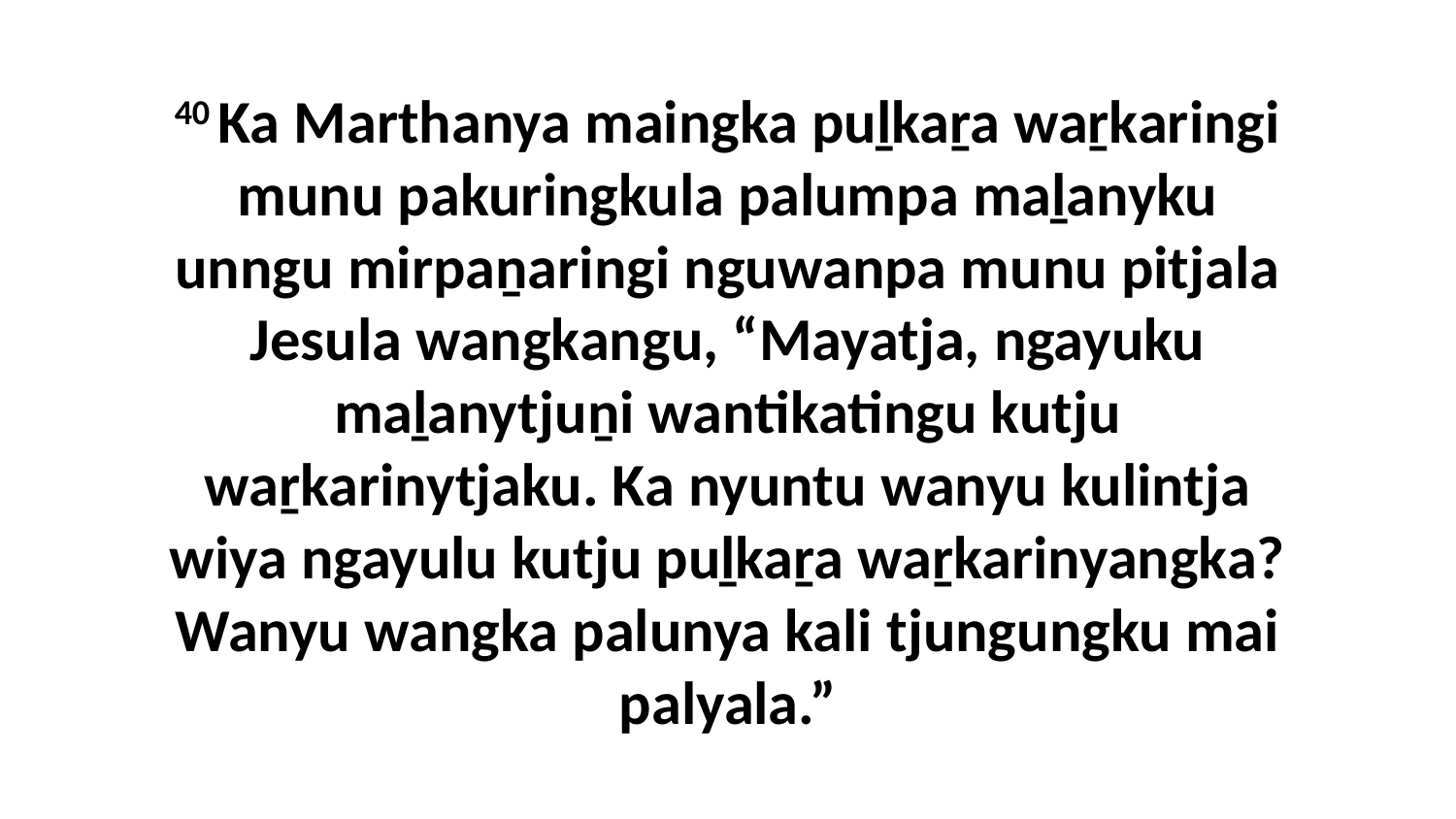

40 Ka Marthanya maingka puḻkaṟa waṟkaringi munu pakuringkula palumpa maḻanyku unngu mirpaṉaringi nguwanpa munu pitjala Jesula wangkangu, “Mayatja, ngayuku maḻanytjuṉi wantikatingu kutju waṟkarinytjaku. Ka nyuntu wanyu kulintja wiya ngayulu kutju puḻkaṟa waṟkarinyangka? Wanyu wangka palunya kali tjungungku mai palyala.”